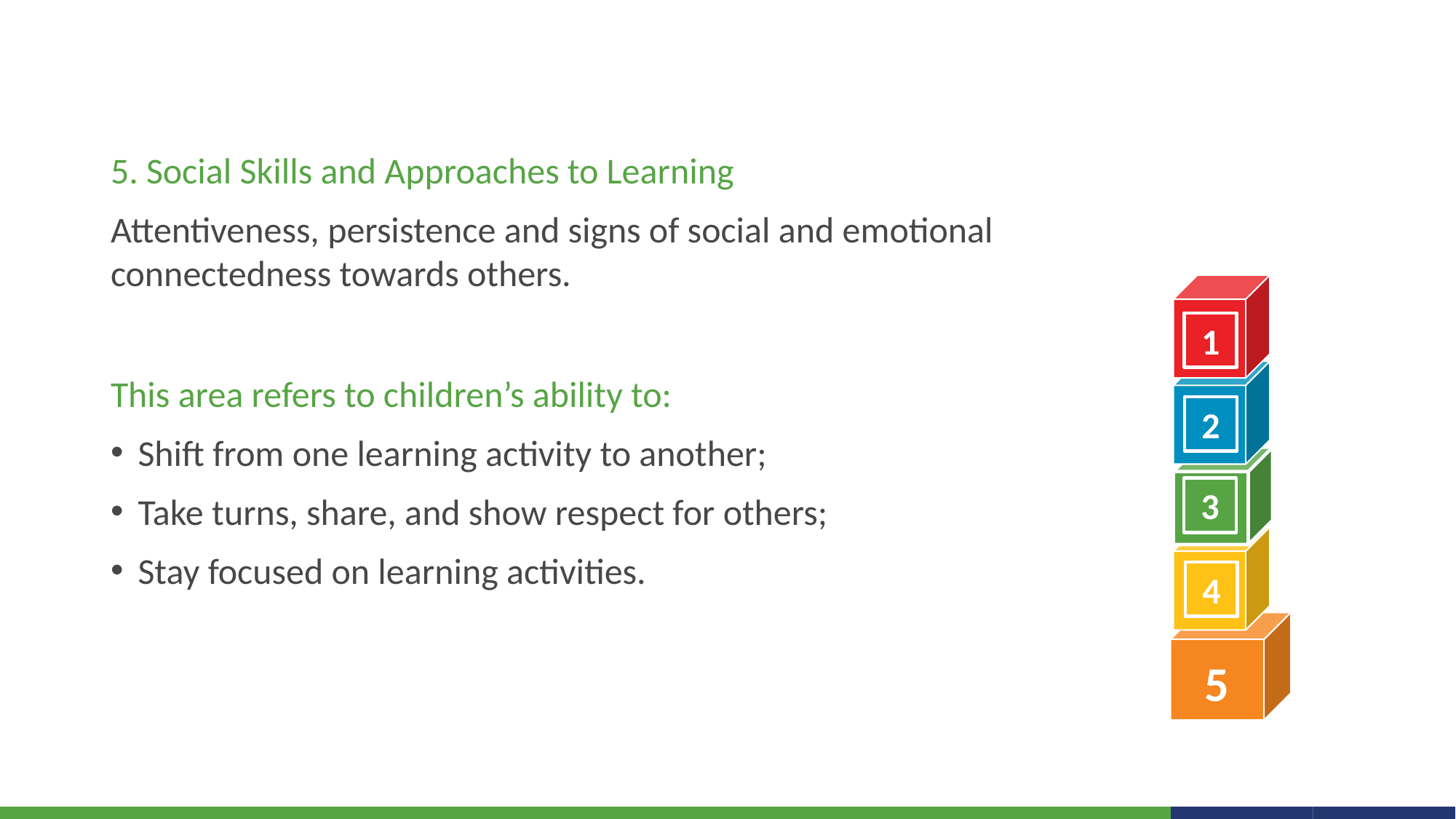

5. Social Skills and Approaches to Learning
Attentiveness, persistence and signs of social and emotional connectedness towards others.

This area refers to children’s ability to:
Shift from one learning activity to another;
Take turns, share, and show respect for others;
Stay focused on learning activities.

1

2

3

4

5